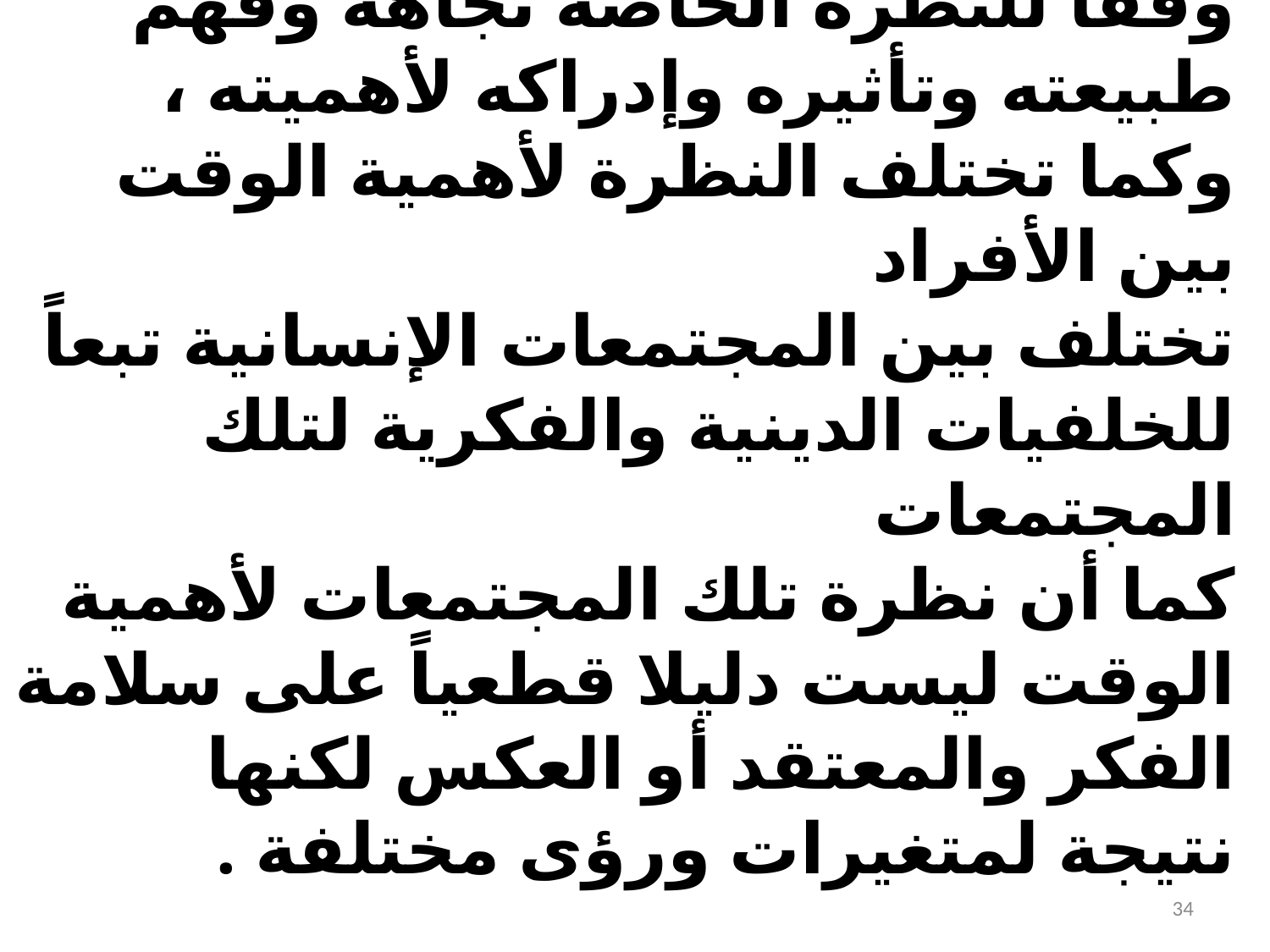

وتختلف أهمية الوقت من فرد لآخر وفقاً للنظرة الخاصة تجاهه وفهم طبيعته وتأثيره وإدراكه لأهميته ، وكما تختلف النظرة لأهمية الوقت بين الأفراد
تختلف بين المجتمعات الإنسانية تبعاً للخلفيات الدينية والفكرية لتلك المجتمعات
كما أن نظرة تلك المجتمعات لأهمية الوقت ليست دليلا قطعياً على سلامة الفكر والمعتقد أو العكس لكنها نتيجة لمتغيرات ورؤى مختلفة .
34